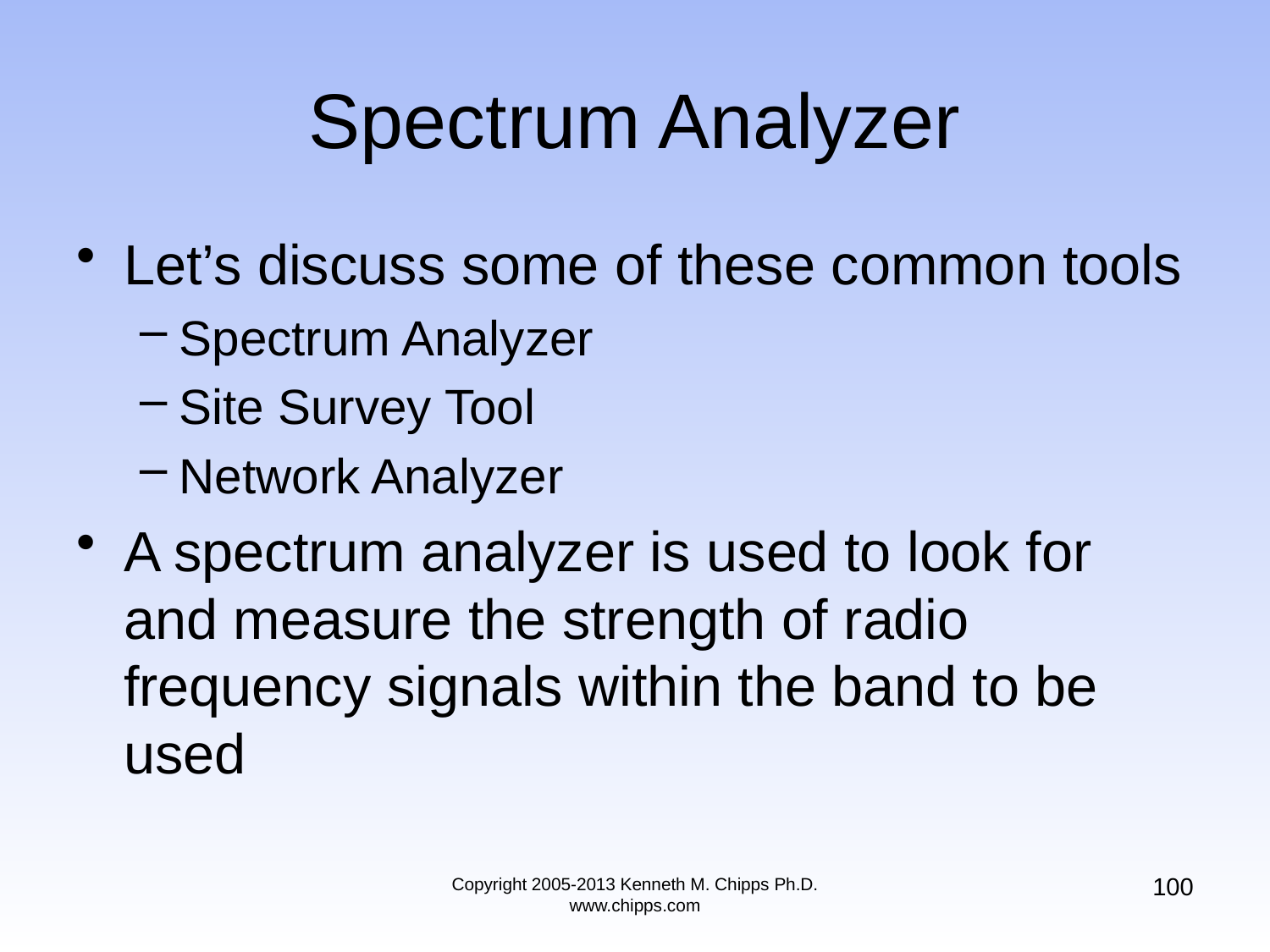

# Spectrum Analyzer
Let’s discuss some of these common tools
Spectrum Analyzer
Site Survey Tool
Network Analyzer
A spectrum analyzer is used to look for and measure the strength of radio frequency signals within the band to be used
100
Copyright 2005-2013 Kenneth M. Chipps Ph.D. www.chipps.com